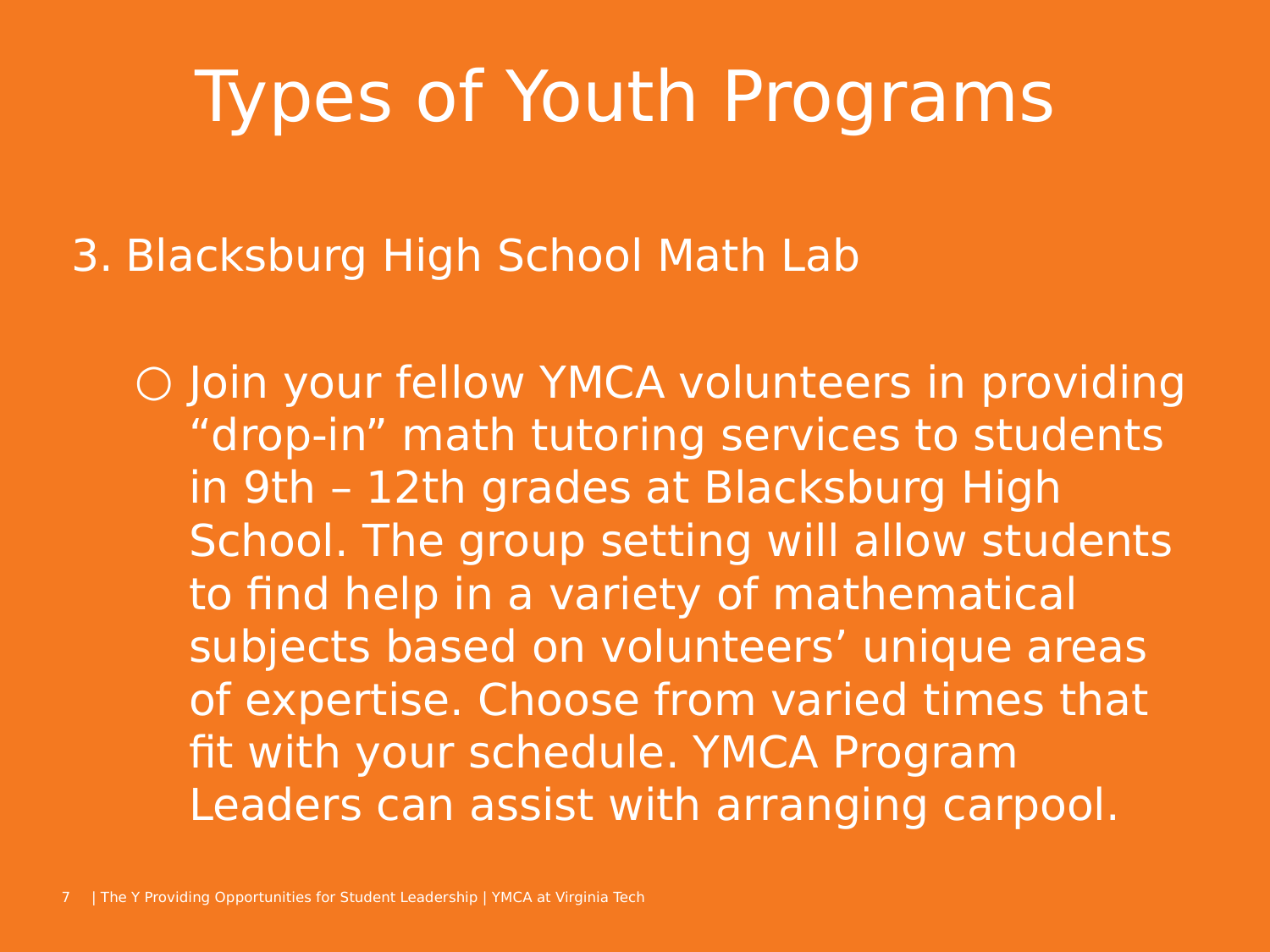

# Types of Youth Programs

Blacksburg High School Math Lab

Join your fellow YMCA volunteers in providing “drop-in” math tutoring services to students in 9th – 12th grades at Blacksburg High School. The group setting will allow students to find help in a variety of mathematical subjects based on volunteers’ unique areas of expertise. Choose from varied times that fit with your schedule. YMCA Program Leaders can assist with arranging carpool.
7
| The Y Providing Opportunities for Student Leadership | YMCA at Virginia Tech